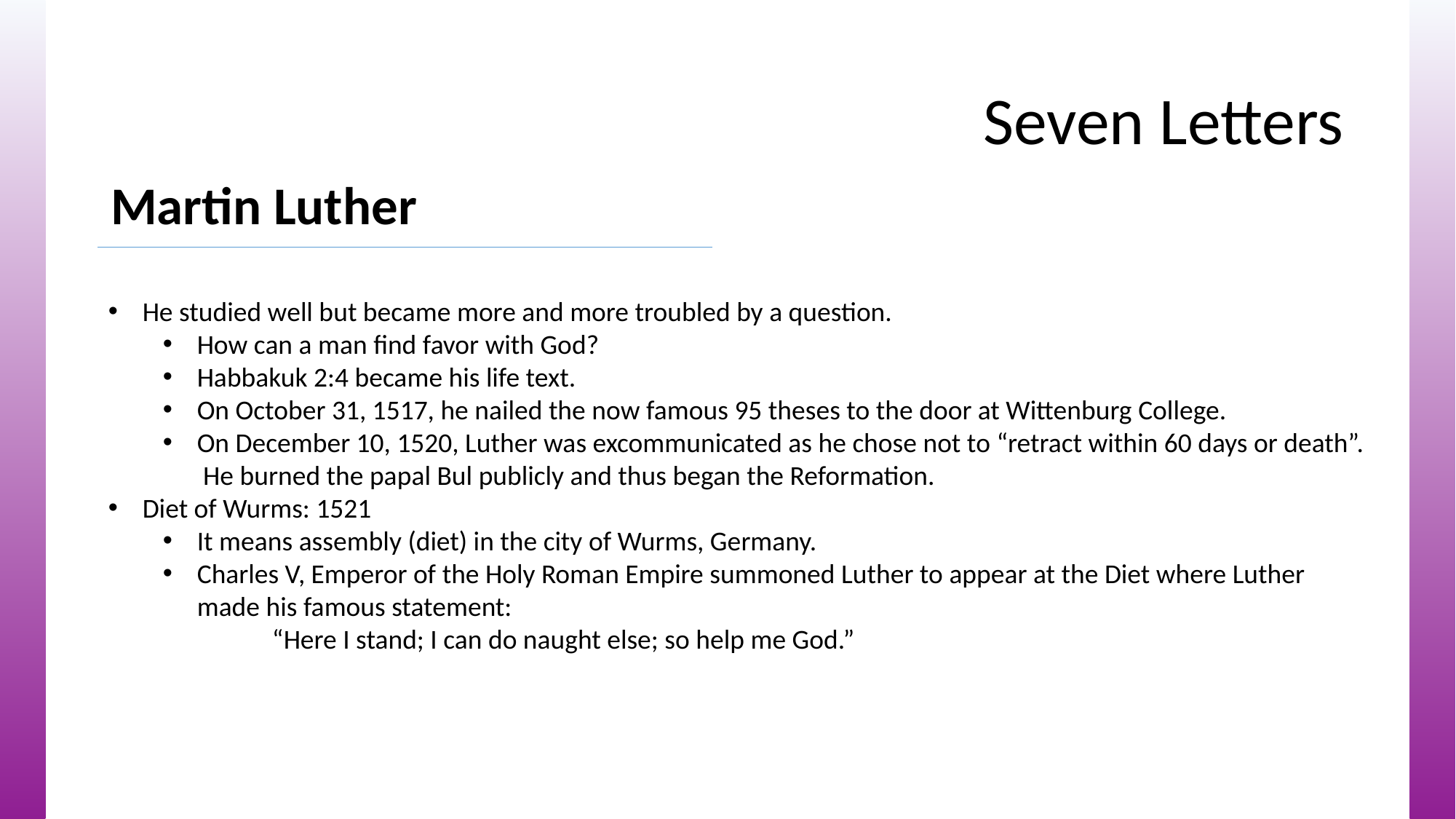

# Seven Letters
Martin Luther

He studied well but became more and more troubled by a question.
How can a man find favor with God?
Habbakuk 2:4 became his life text.
On October 31, 1517, he nailed the now famous 95 theses to the door at Wittenburg College.
On December 10, 1520, Luther was excommunicated as he chose not to “retract within 60 days or death”.  He burned the papal Bul publicly and thus began the Reformation.
Diet of Wurms: 1521
It means assembly (diet) in the city of Wurms, Germany.
Charles V, Emperor of the Holy Roman Empire summoned Luther to appear at the Diet where Luther made his famous statement:
	“Here I stand; I can do naught else; so help me God.”